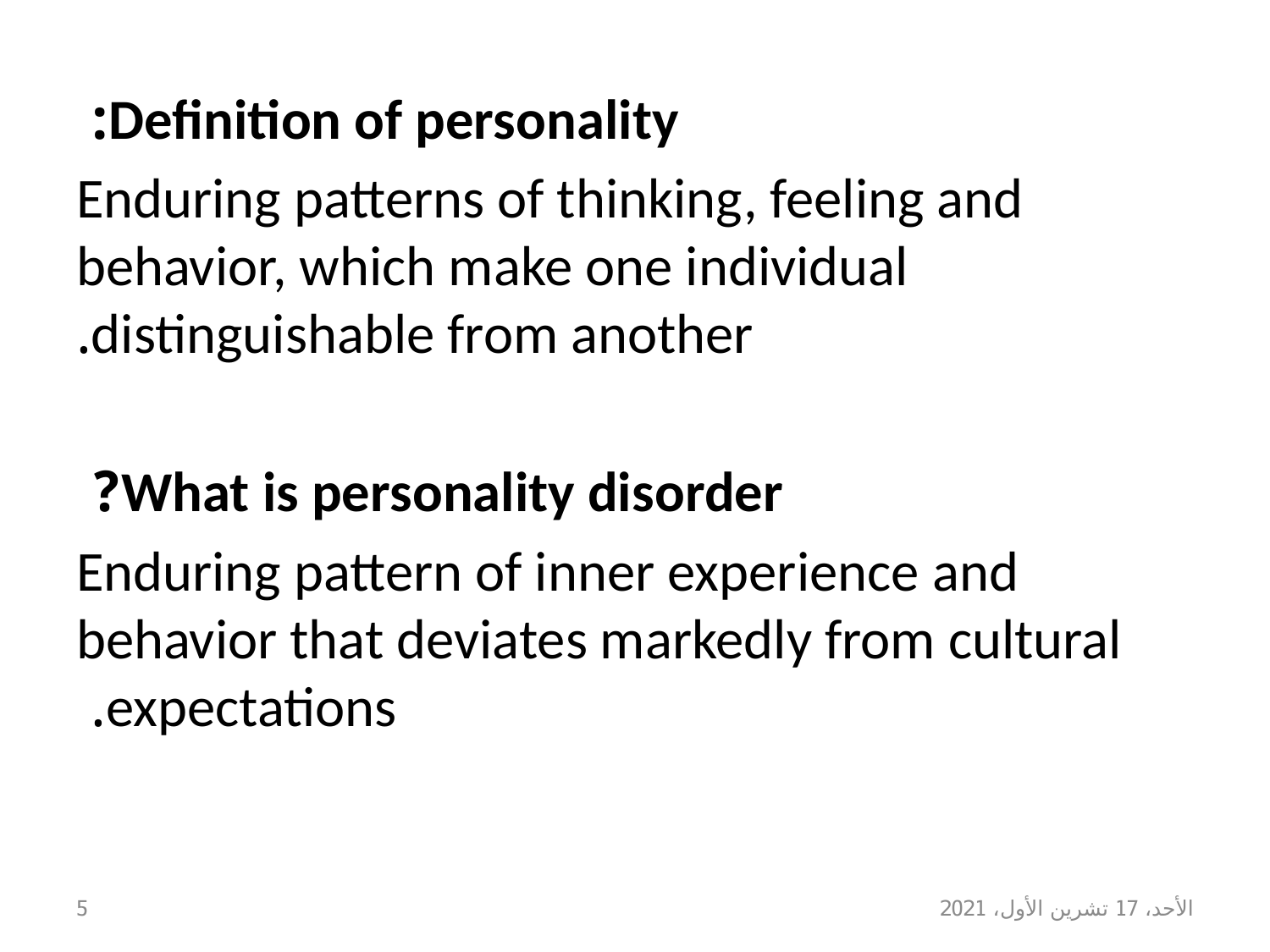

Definition of personality:
Enduring patterns of thinking, feeling and behavior, which make one individual distinguishable from another.

What is personality disorder?
Enduring pattern of inner experience and behavior that deviates markedly from cultural expectations.

5
الأحد، 17 تشرين الأول، 2021